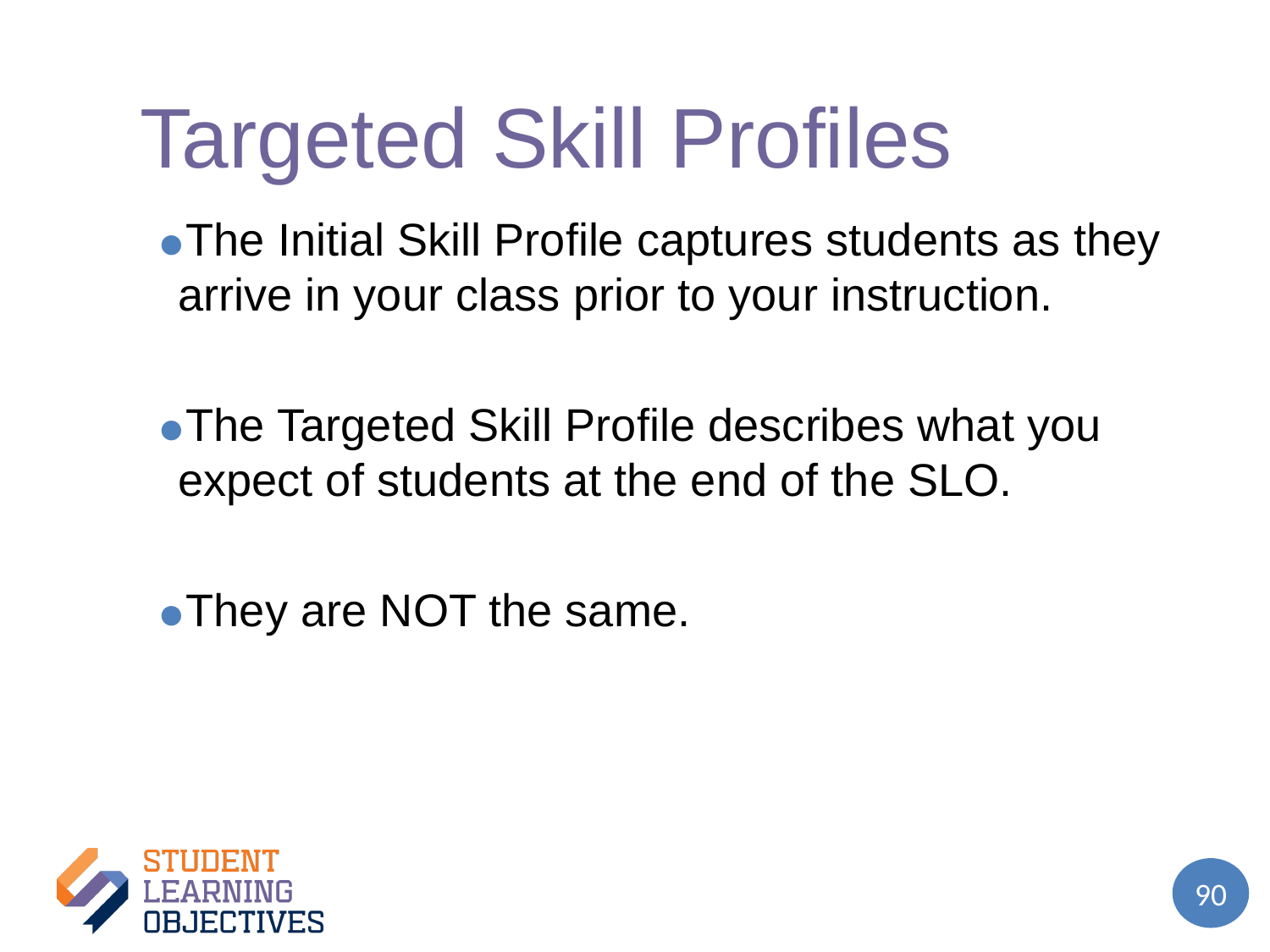

# Targeted Skill Profiles
The Initial Skill Profile captures students as they arrive in your class prior to your instruction.

The Targeted Skill Profile describes what you expect of students at the end of the SLO.

They are NOT the same.
90